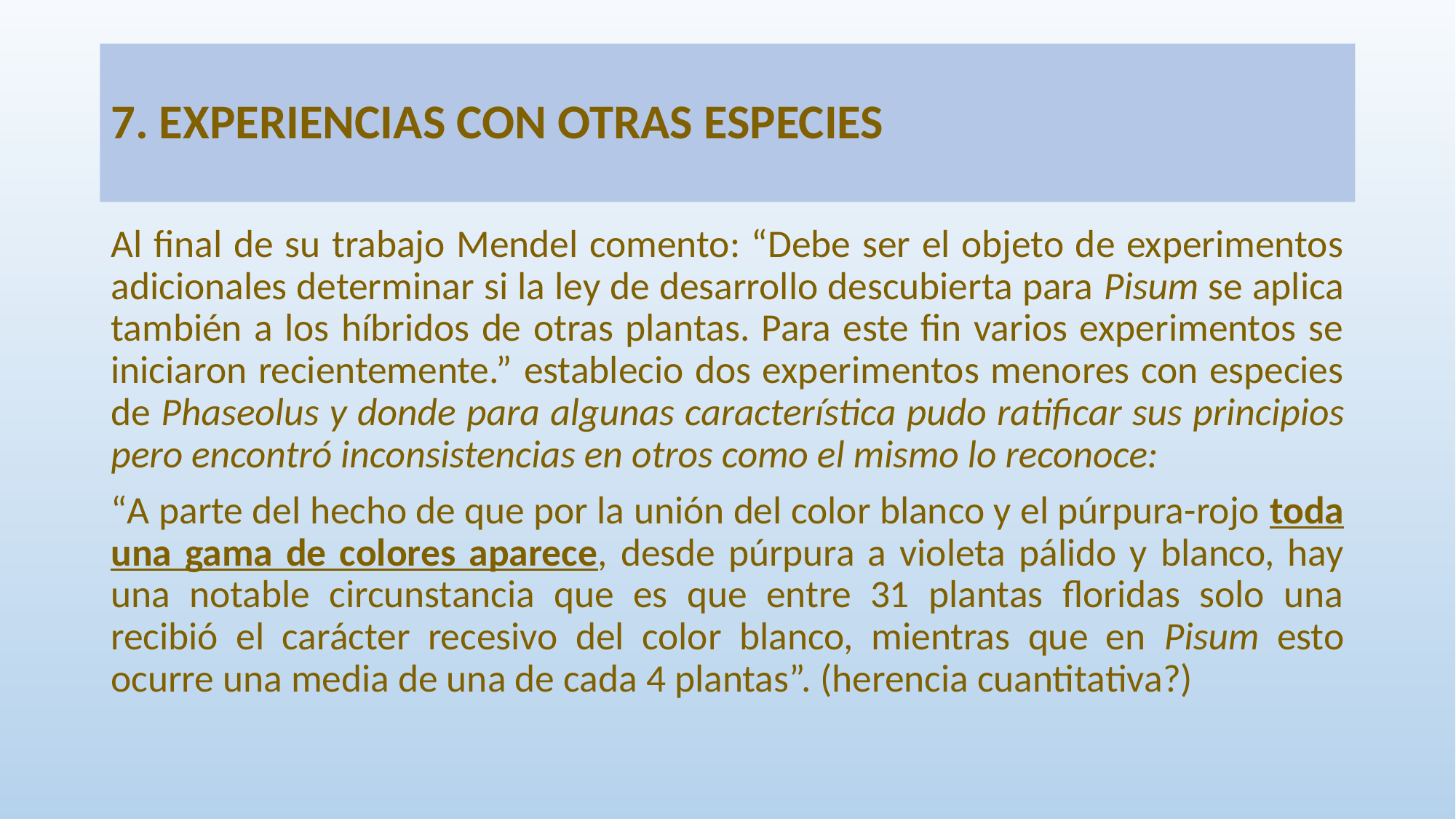

# 7. EXPERIENCIAS CON OTRAS ESPECIES
Al final de su trabajo Mendel comento: “Debe ser el objeto de experimentos adicionales determinar si la ley de desarrollo descubierta para Pisum se aplica también a los híbridos de otras plantas. Para este fin varios experimentos se iniciaron recientemente.” establecio dos experimentos menores con especies de Phaseolus y donde para algunas característica pudo ratificar sus principios pero encontró inconsistencias en otros como el mismo lo reconoce:
“A parte del hecho de que por la unión del color blanco y el púrpura-rojo toda una gama de colores aparece, desde púrpura a violeta pálido y blanco, hay una notable circunstancia que es que entre 31 plantas floridas solo una recibió el carácter recesivo del color blanco, mientras que en Pisum esto ocurre una media de una de cada 4 plantas”. (herencia cuantitativa?)